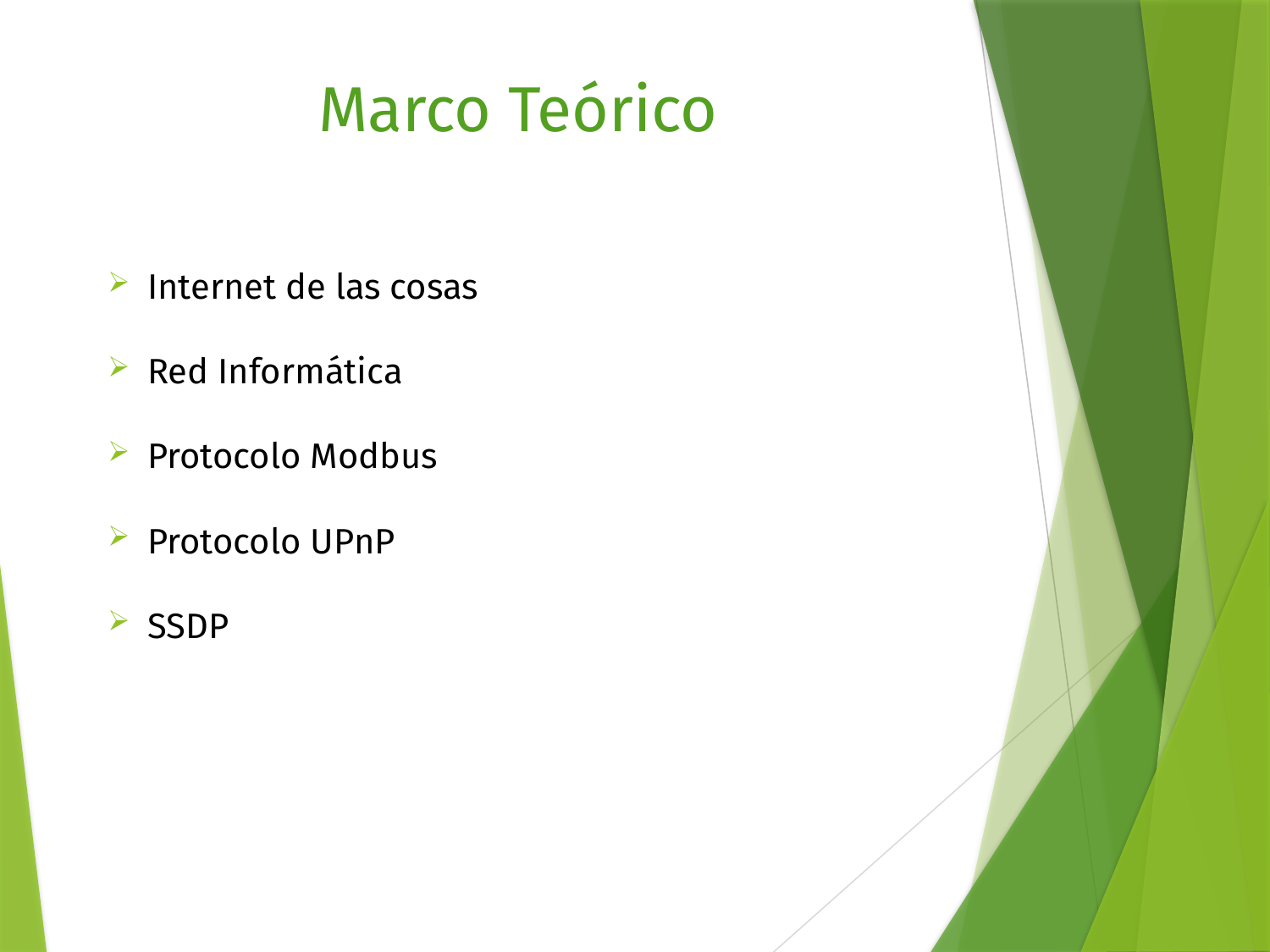

# Marco Teórico

Internet de las cosas

Red Informática

Protocolo Modbus

Protocolo UPnP

SSDP